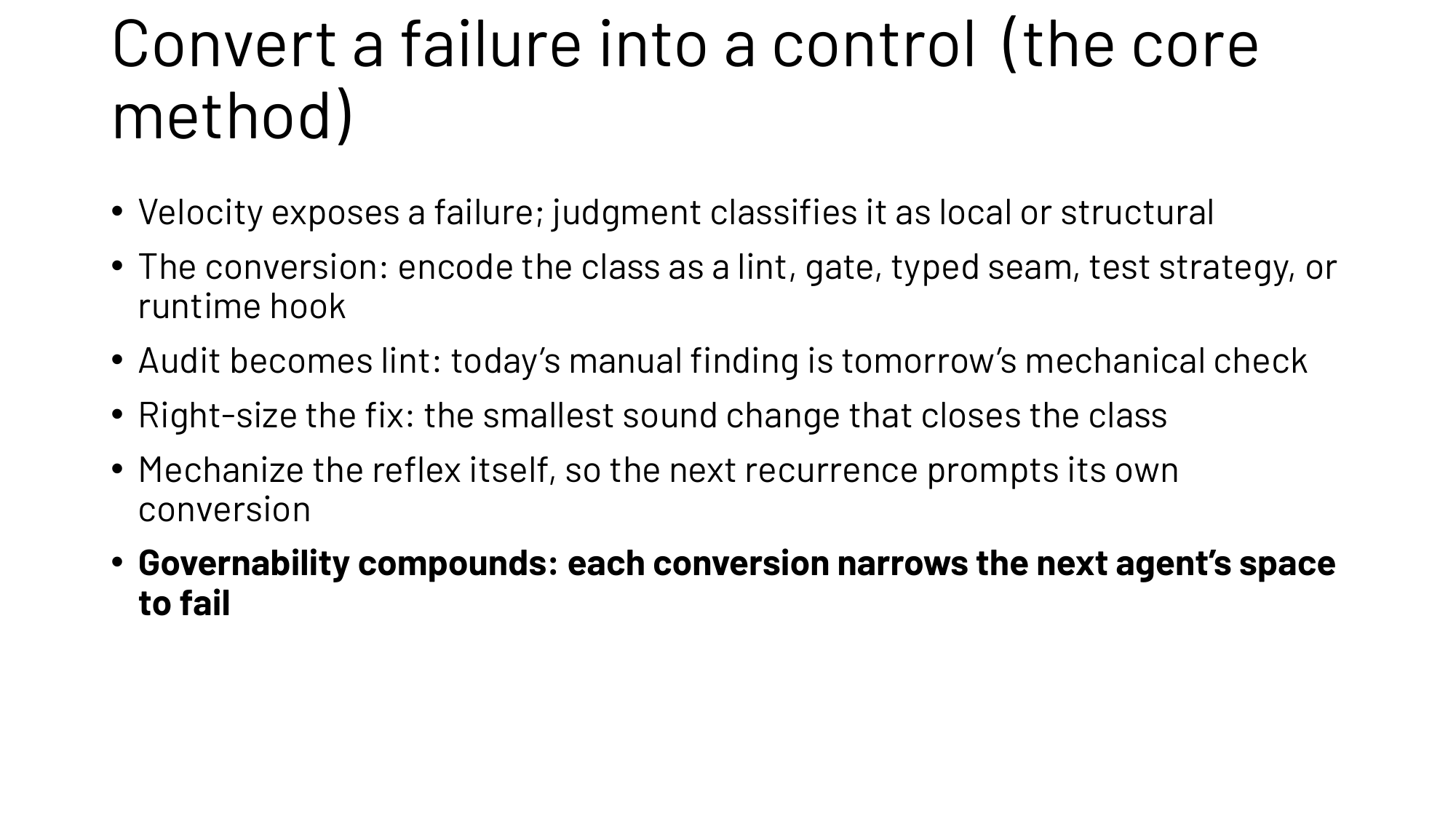

# Convert a failure into a control  (the core method)
Velocity exposes a failure; judgment classifies it as local or structural
The conversion: encode the class as a lint, gate, typed seam, test strategy, or runtime hook
Audit becomes lint: today’s manual finding is tomorrow’s mechanical check
Right-size the fix: the smallest sound change that closes the class
Mechanize the reflex itself, so the next recurrence prompts its own conversion
Governability compounds: each conversion narrows the next agent’s space to fail